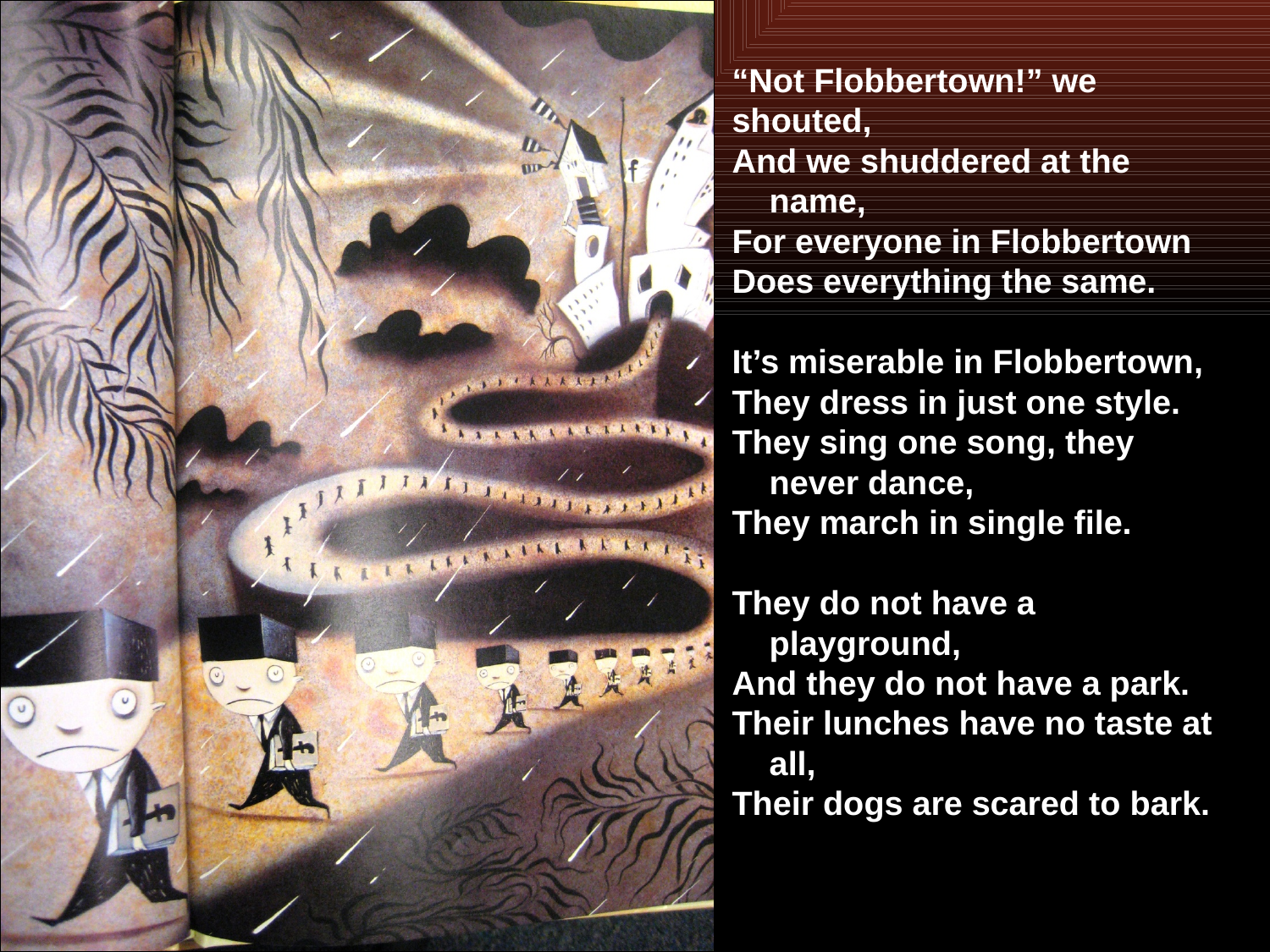

#
“Not Flobbertown!” we shouted,
And we shuddered at the
    name,
For everyone in Flobbertown
Does everything the same.

It’s miserable in Flobbertown,
They dress in just one style.
They sing one song, they
    never dance,
They march in single file.

They do not have a
    playground,
And they do not have a park.
Their lunches have no taste at
    all,
Their dogs are scared to bark.